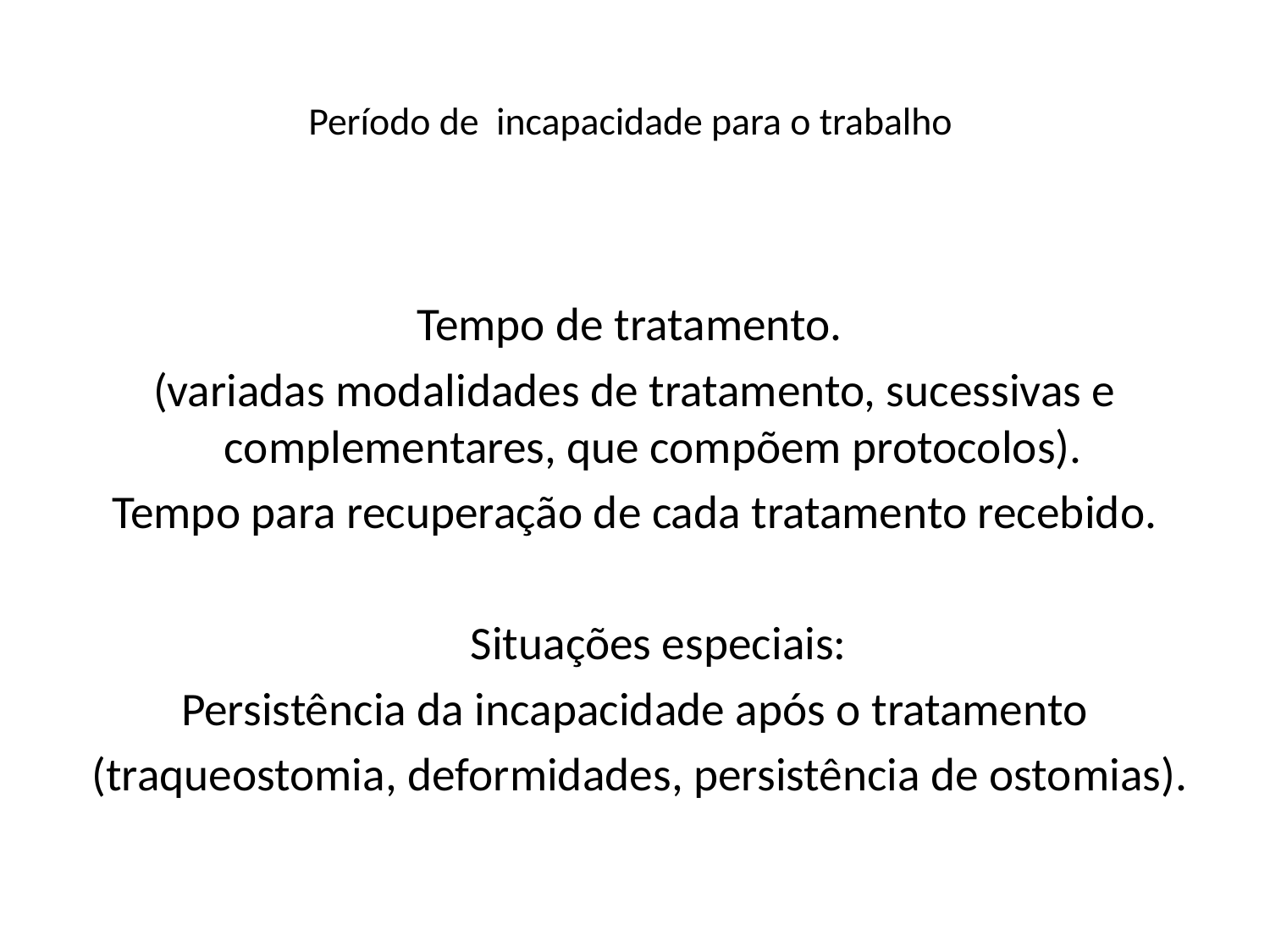

# Período de  incapacidade para o trabalho

Tempo de tratamento.
(variadas modalidades de tratamento, sucessivas e complementares, que compõem protocolos).
Tempo para recuperação de cada tratamento recebido.

	Situações especiais:
Persistência da incapacidade após o tratamento
 (traqueostomia, deformidades, persistência de ostomias).